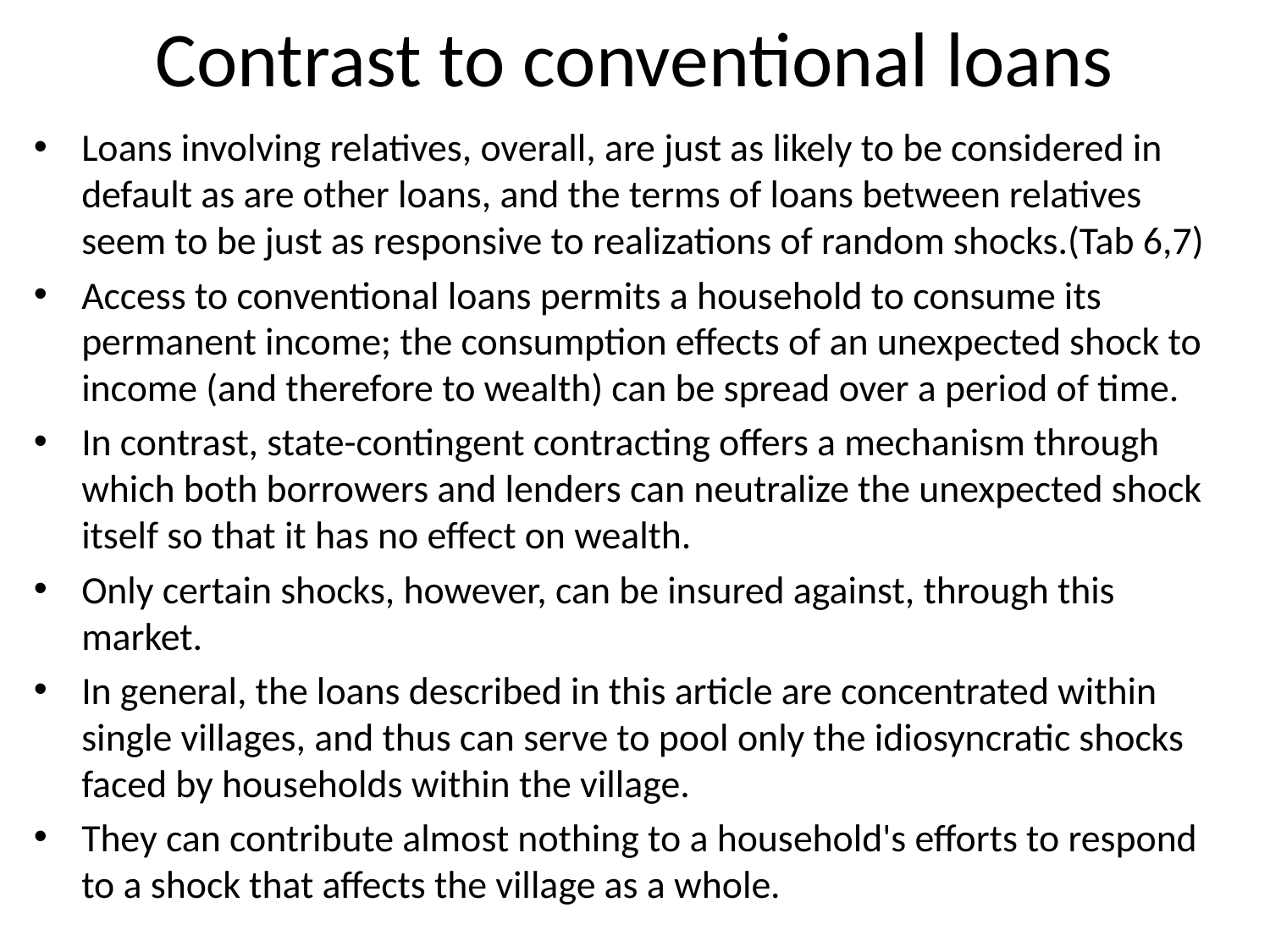

# Contrast to conventional loans
Loans involving relatives, overall, are just as likely to be considered in default as are other loans, and the terms of loans between relatives seem to be just as responsive to realizations of random shocks.(Tab 6,7)
Access to conventional loans permits a household to consume its permanent income; the consumption effects of an unexpected shock to income (and therefore to wealth) can be spread over a period of time.
In contrast, state-contingent contracting offers a mechanism through which both borrowers and lenders can neutralize the unexpected shock itself so that it has no effect on wealth.
Only certain shocks, however, can be insured against, through this market.
In general, the loans described in this article are concentrated within single villages, and thus can serve to pool only the idiosyncratic shocks faced by households within the village.
They can contribute almost nothing to a household's efforts to respond to a shock that affects the village as a whole.